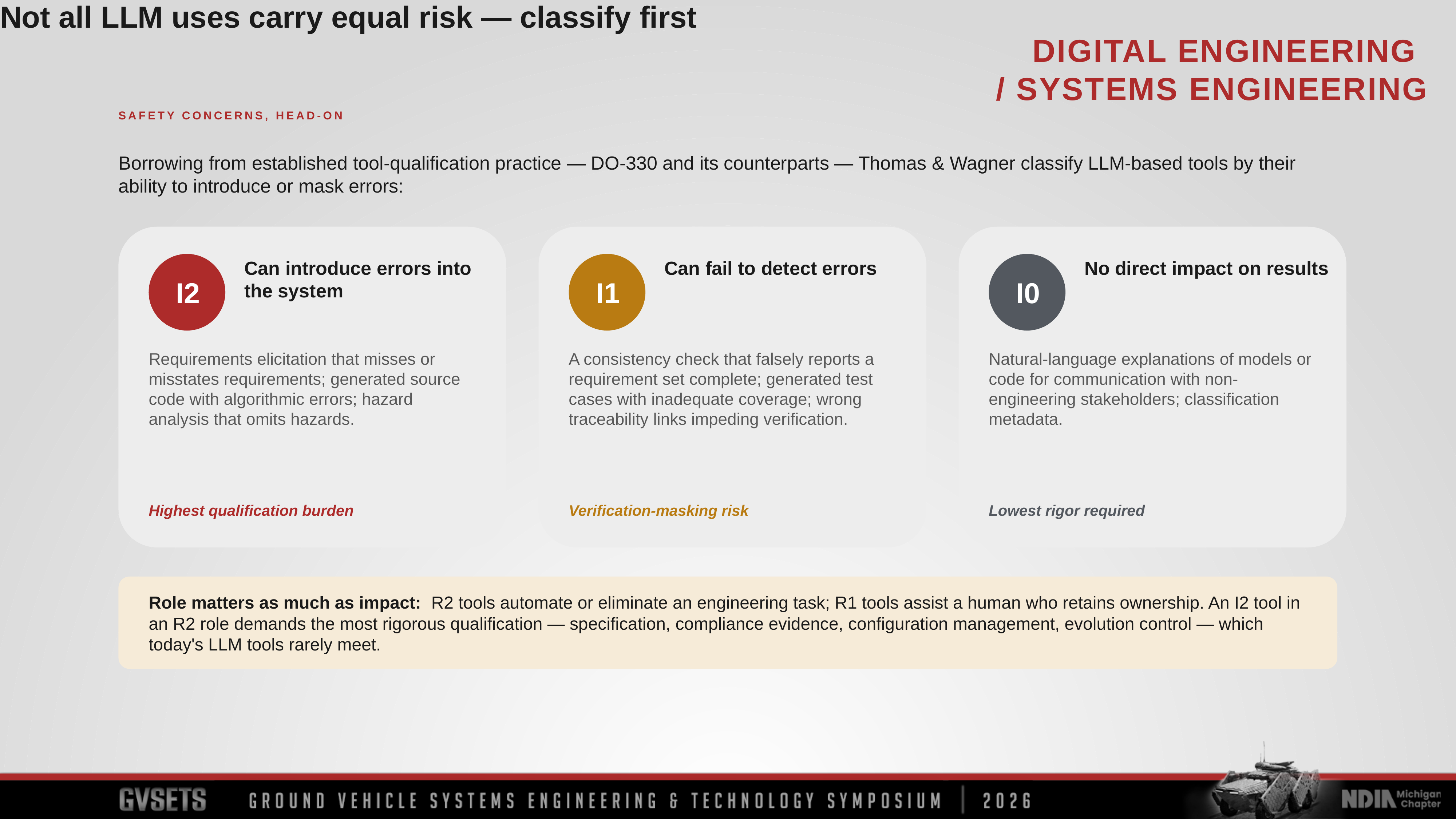

Not all LLM uses carry equal risk — classify first
SAFETY CONCERNS, HEAD-ON
Borrowing from established tool-qualification practice — DO-330 and its counterparts — Thomas & Wagner classify LLM-based tools by their ability to introduce or mask errors:

I2

I1

I0
Can introduce errors into the system
Can fail to detect errors
No direct impact on results
Requirements elicitation that misses or misstates requirements; generated source code with algorithmic errors; hazard analysis that omits hazards.
A consistency check that falsely reports a requirement set complete; generated test cases with inadequate coverage; wrong traceability links impeding verification.
Natural-language explanations of models or code for communication with non-engineering stakeholders; classification metadata.
Highest qualification burden
Verification-masking risk
Lowest rigor required

Role matters as much as impact:  R2 tools automate or eliminate an engineering task; R1 tools assist a human who retains ownership. An I2 tool in an R2 role demands the most rigorous qualification — specification, compliance evidence, configuration management, evolution control — which today's LLM tools rarely meet.